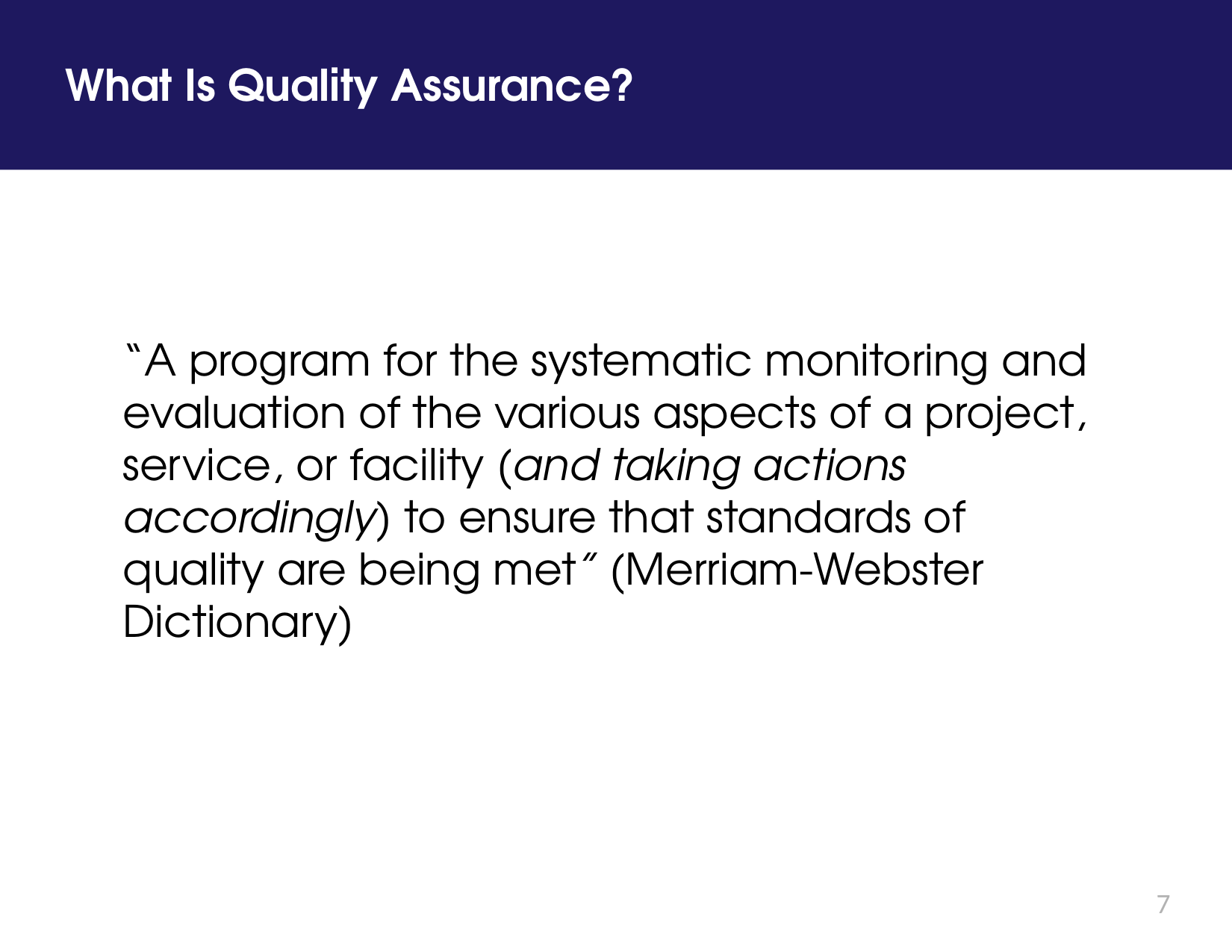

# What Is Quality Assurance?
“A program for the systematic monitoring and evaluation of the various aspects of a project, service, or facility (and taking actions accordingly) to ensure that standards of quality are being met” (Merriam-Webster Dictionary)

7